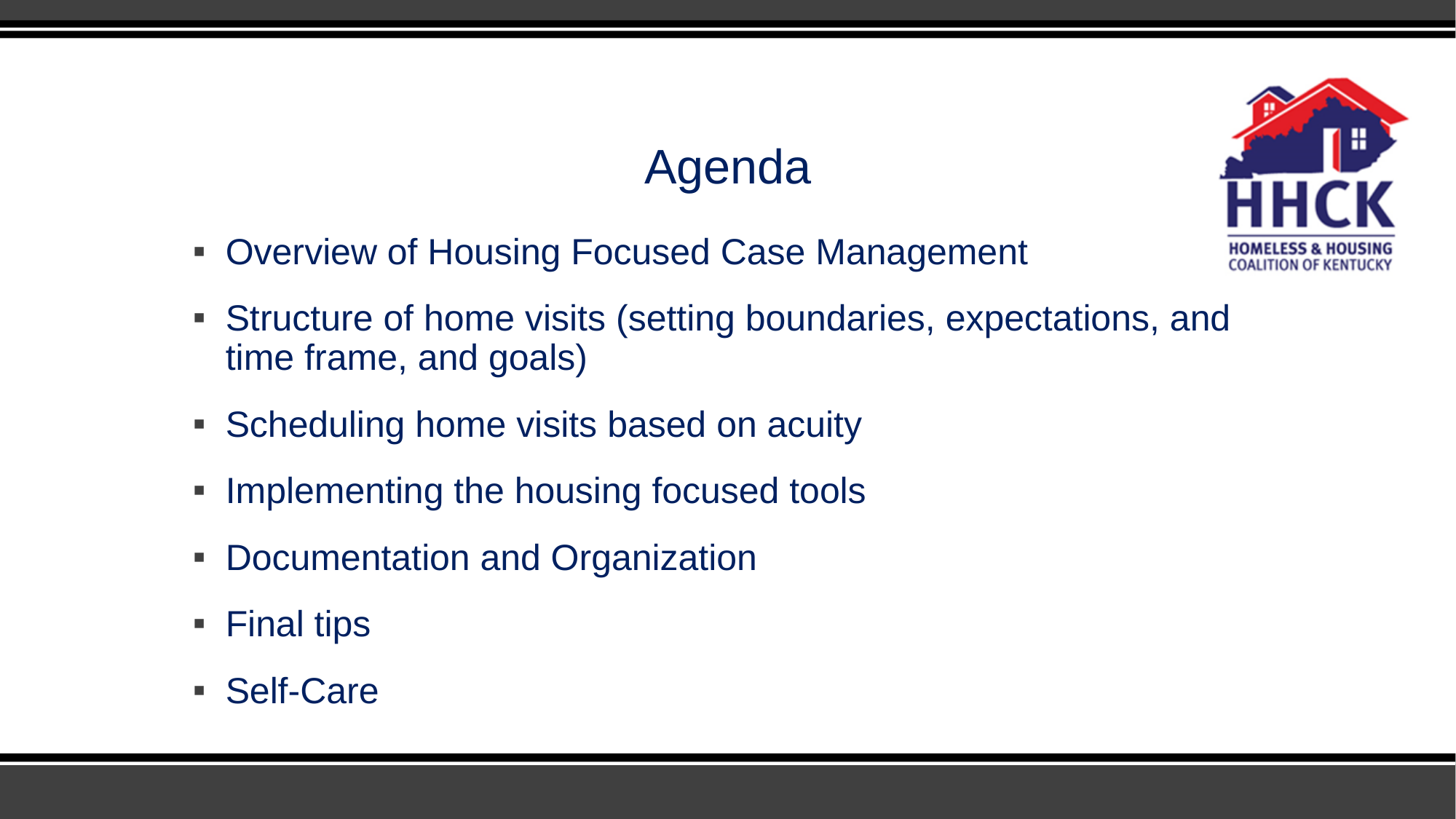

# Agenda
Overview of Housing Focused Case Management
Structure of home visits (setting boundaries, expectations, and time frame, and goals)
Scheduling home visits based on acuity
Implementing the housing focused tools
Documentation and Organization
Final tips
Self-Care